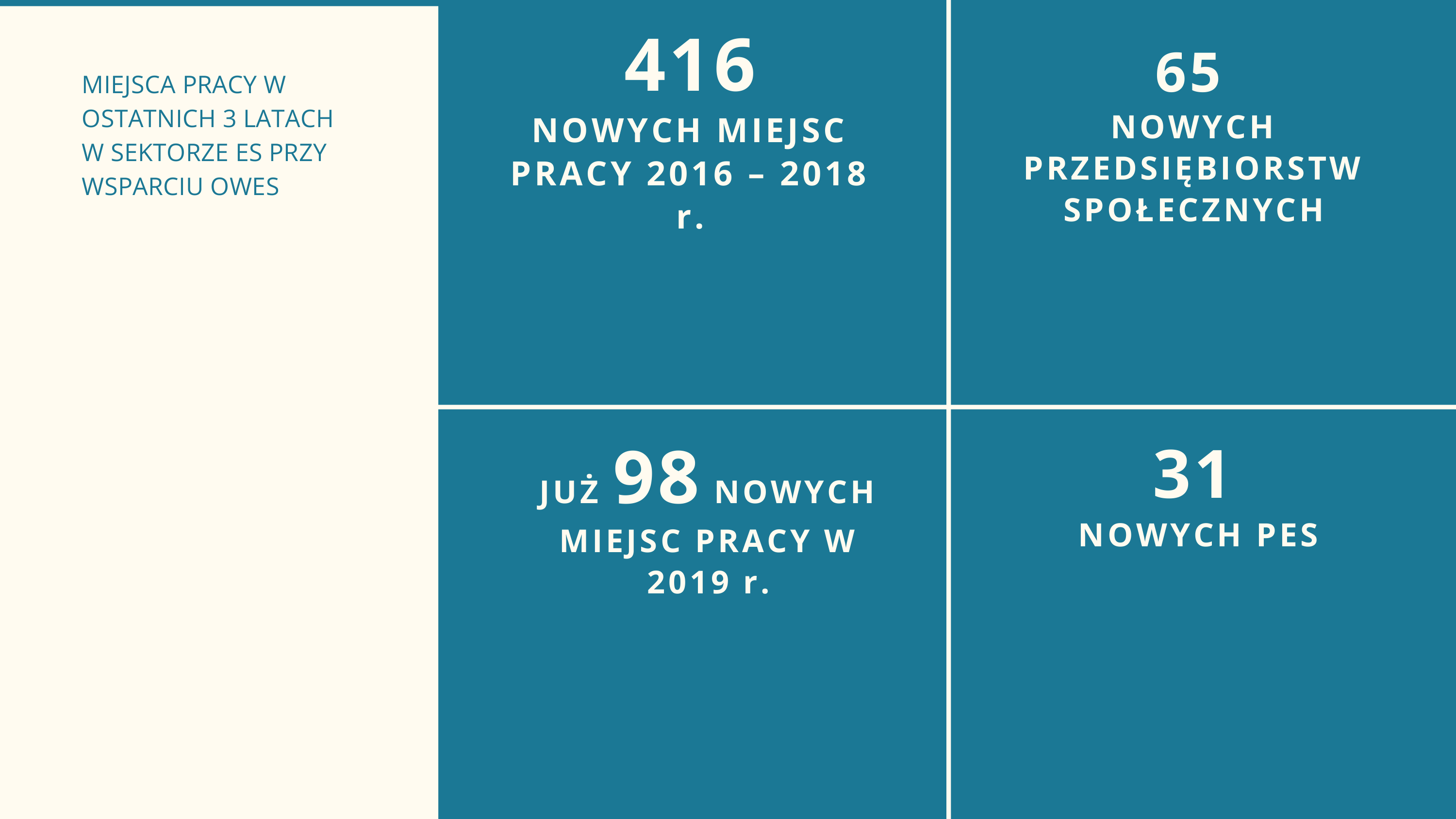

65
NOWYCH PRZEDSIĘBIORSTW SPOŁECZNYCH

416
NOWYCH MIEJSC PRACY 2016 – 2018 r.

MIEJSCA PRACY W OSTATNICH 3 LATACH W SEKTORZE ES PRZY WSPARCIU OWES
31
NOWYCH PES
JUŻ 98 NOWYCH MIEJSC PRACY W 2019 r.